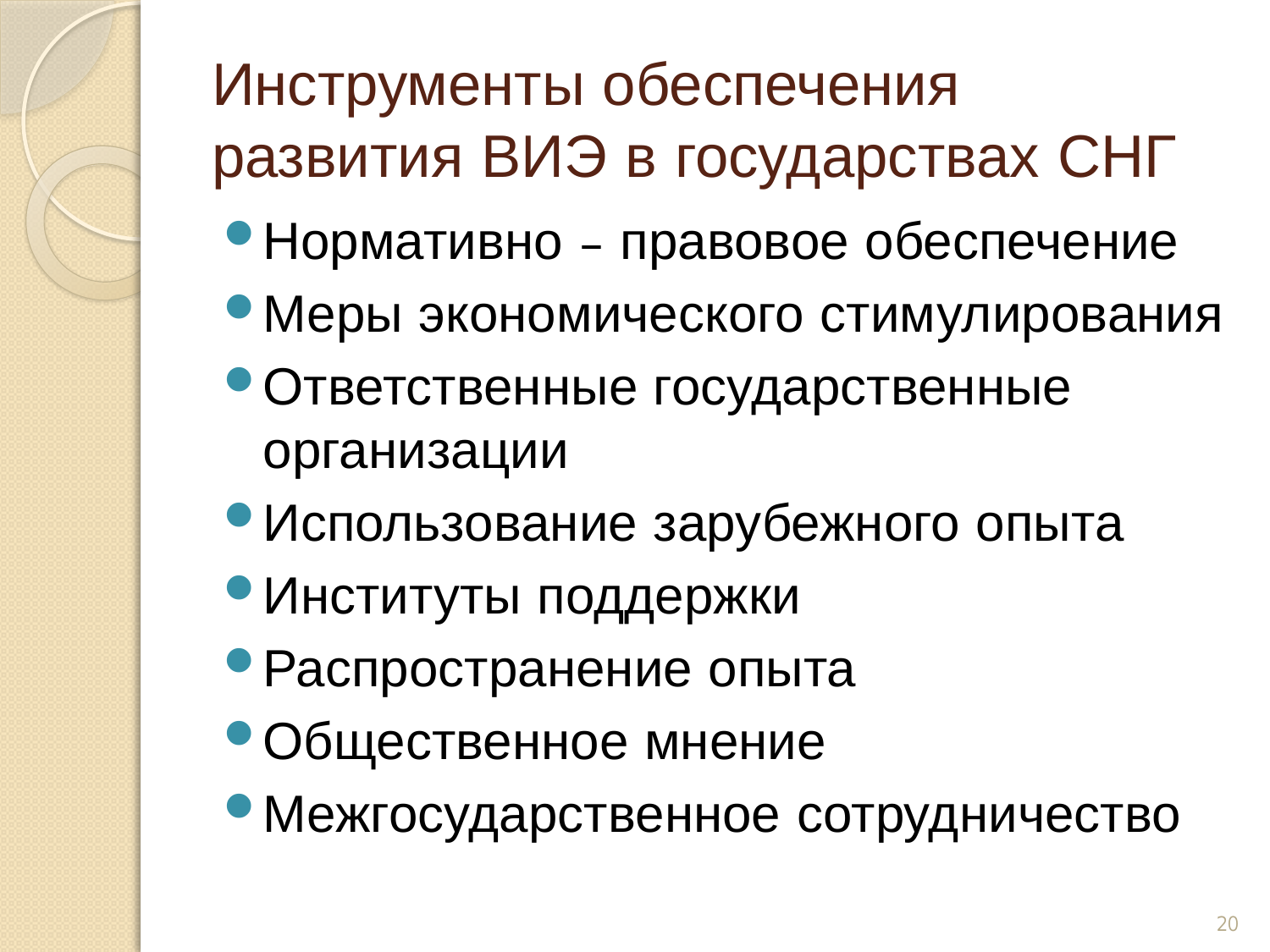

# Инструменты обеспечения развития ВИЭ в государствах СНГ
Нормативно – правовое обеспечение
Меры экономического стимулирования
Ответственные государственные организации
Использование зарубежного опыта
Институты поддержки
Распространение опыта
Общественное мнение
Межгосударственное сотрудничество
20